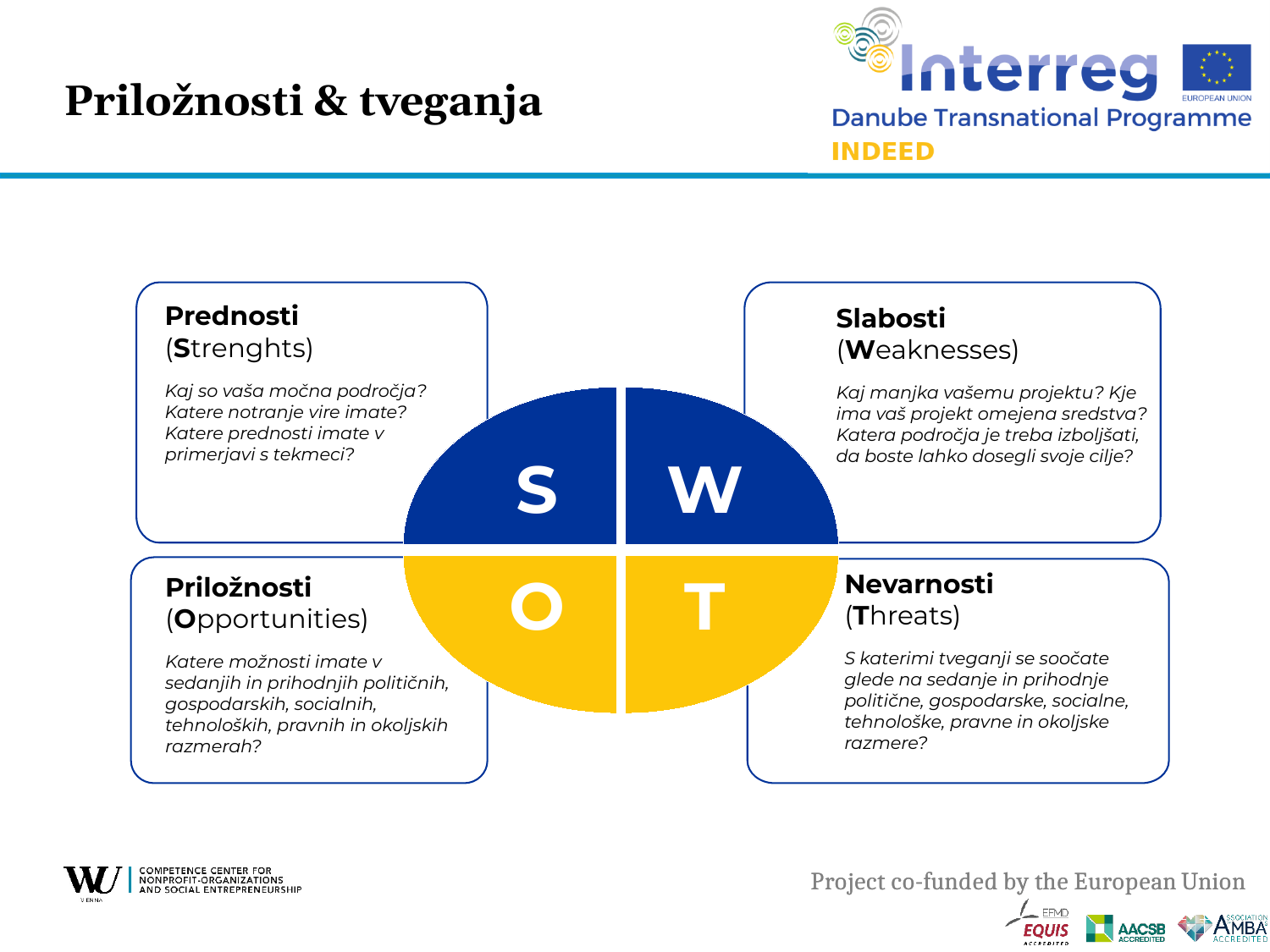

# Priložnosti & tveganja

Slabosti
(Weaknesses)

Kaj manjka vašemu projektu? Kje ima vaš projekt omejena sredstva? Katera področja je treba izboljšati, da boste lahko dosegli svoje cilje?

S
W
Prednosti (Strenghts)

Kaj so vaša močna področja? Katere notranje vire imate? Katere prednosti imate v primerjavi s tekmeci?
T
O

Nevarnosti
(Threats)

S katerimi tveganji se soočate glede na sedanje in prihodnje politične, gospodarske, socialne, tehnološke, pravne in okoljske razmere?

Priložnosti
(Opportunities)

Katere možnosti imate v sedanjih in prihodnjih političnih, gospodarskih, socialnih, tehnoloških, pravnih in okoljskih razmerah?